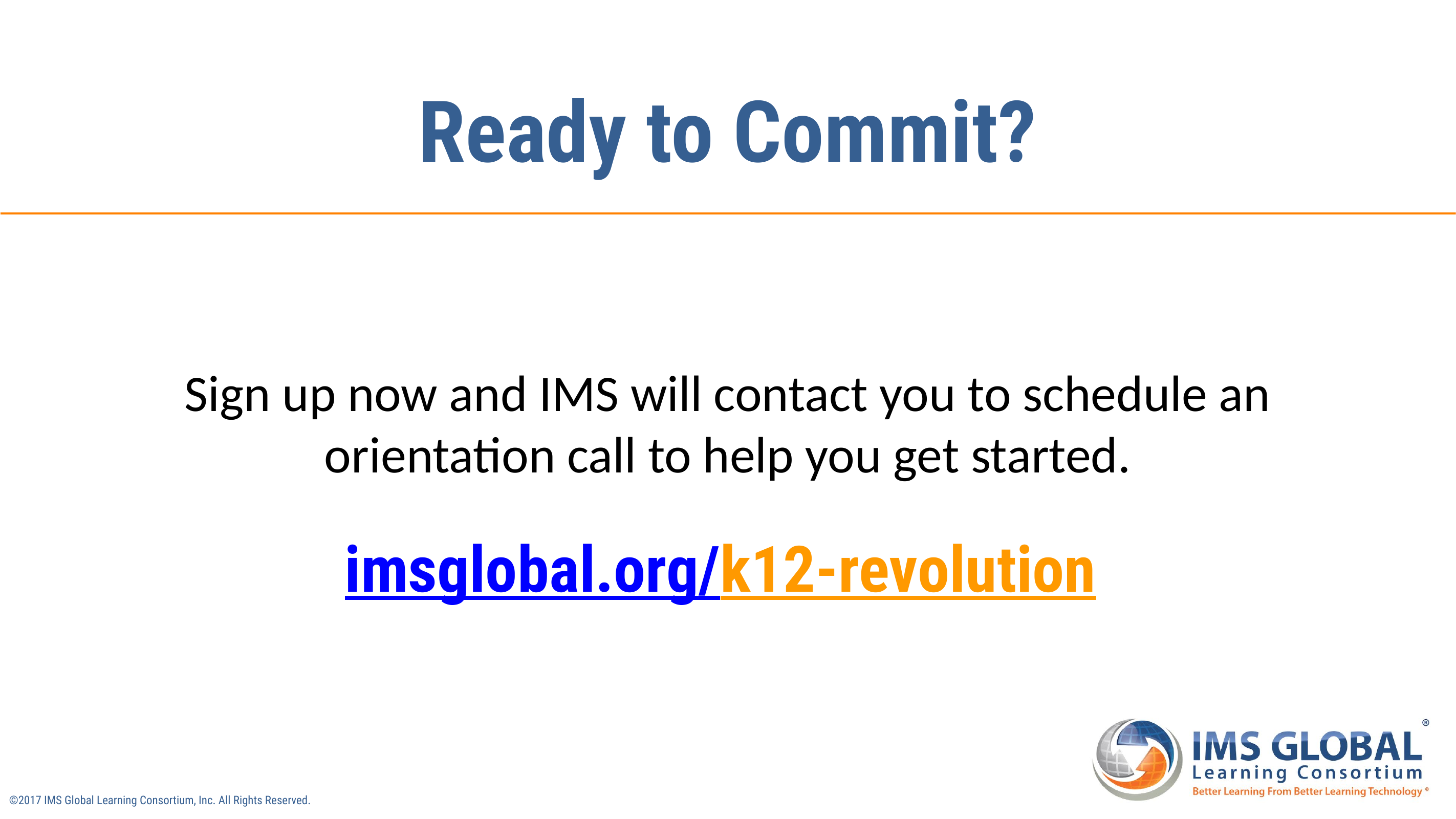

# Ready to Commit?
Sign up now and IMS will contact you to schedule an orientation call to help you get started.
imsglobal.org/k12-revolution